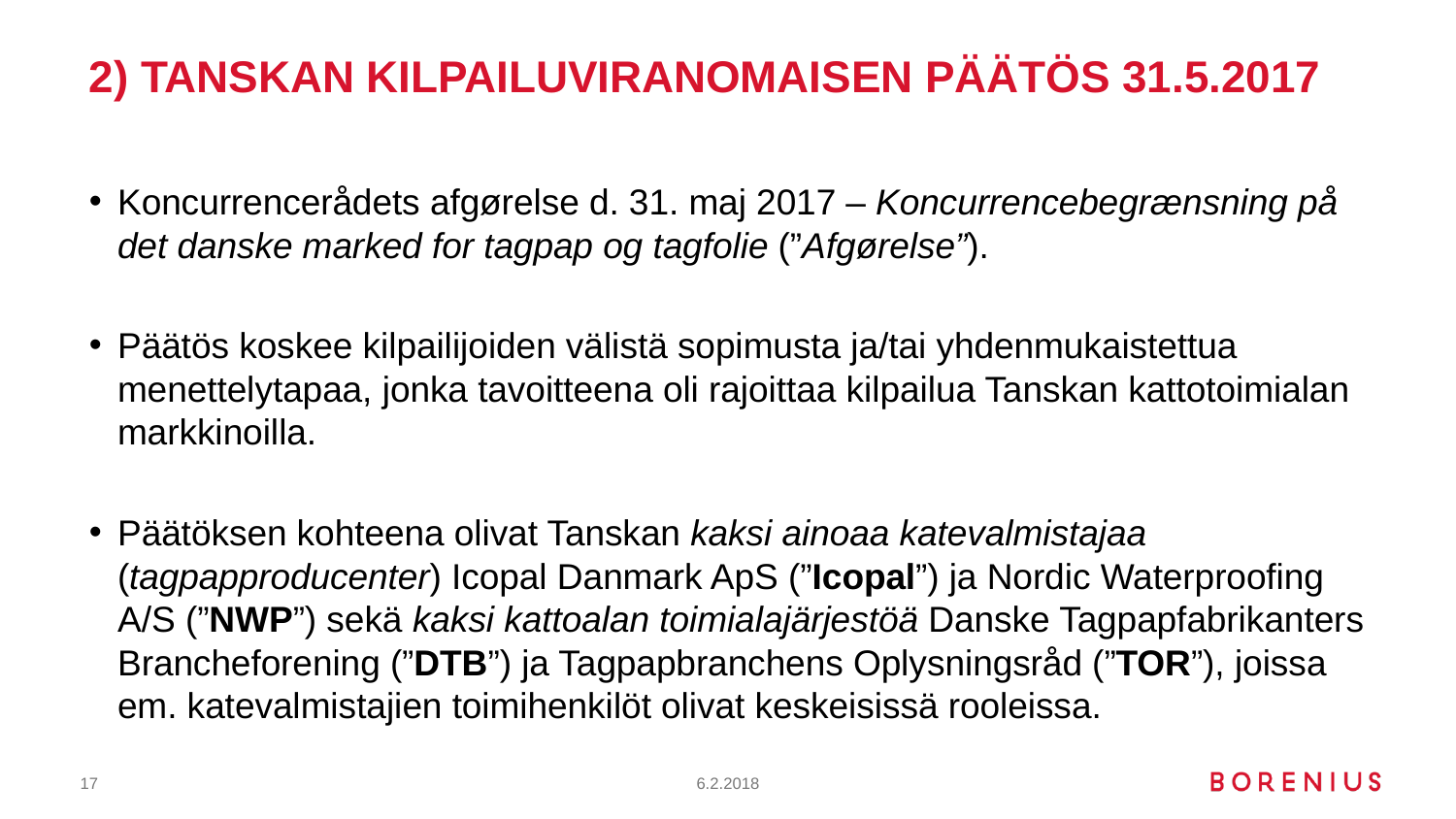

# 2) Tanskan kilpailuviranomaisen päätös 31.5.2017
Koncurrencerådets afgørelse d. 31. maj 2017 – Koncurrencebegrӕnsning på det danske marked for tagpap og tagfolie (”Afgørelse”).

Päätös koskee kilpailijoiden välistä sopimusta ja/tai yhdenmukaistettua menettelytapaa, jonka tavoitteena oli rajoittaa kilpailua Tanskan kattotoimialan markkinoilla.

Päätöksen kohteena olivat Tanskan kaksi ainoaa katevalmistajaa (tagpapproducenter) Icopal Danmark ApS (”Icopal”) ja Nordic Waterproofing A/S (”NWP”) sekä kaksi kattoalan toimialajärjestöä Danske Tagpapfabrikanters Brancheforening (”DTB”) ja Tagpapbranchens Oplysningsråd (”TOR”), joissa em. katevalmistajien toimihenkilöt olivat keskeisissä rooleissa.

17
6.2.2018